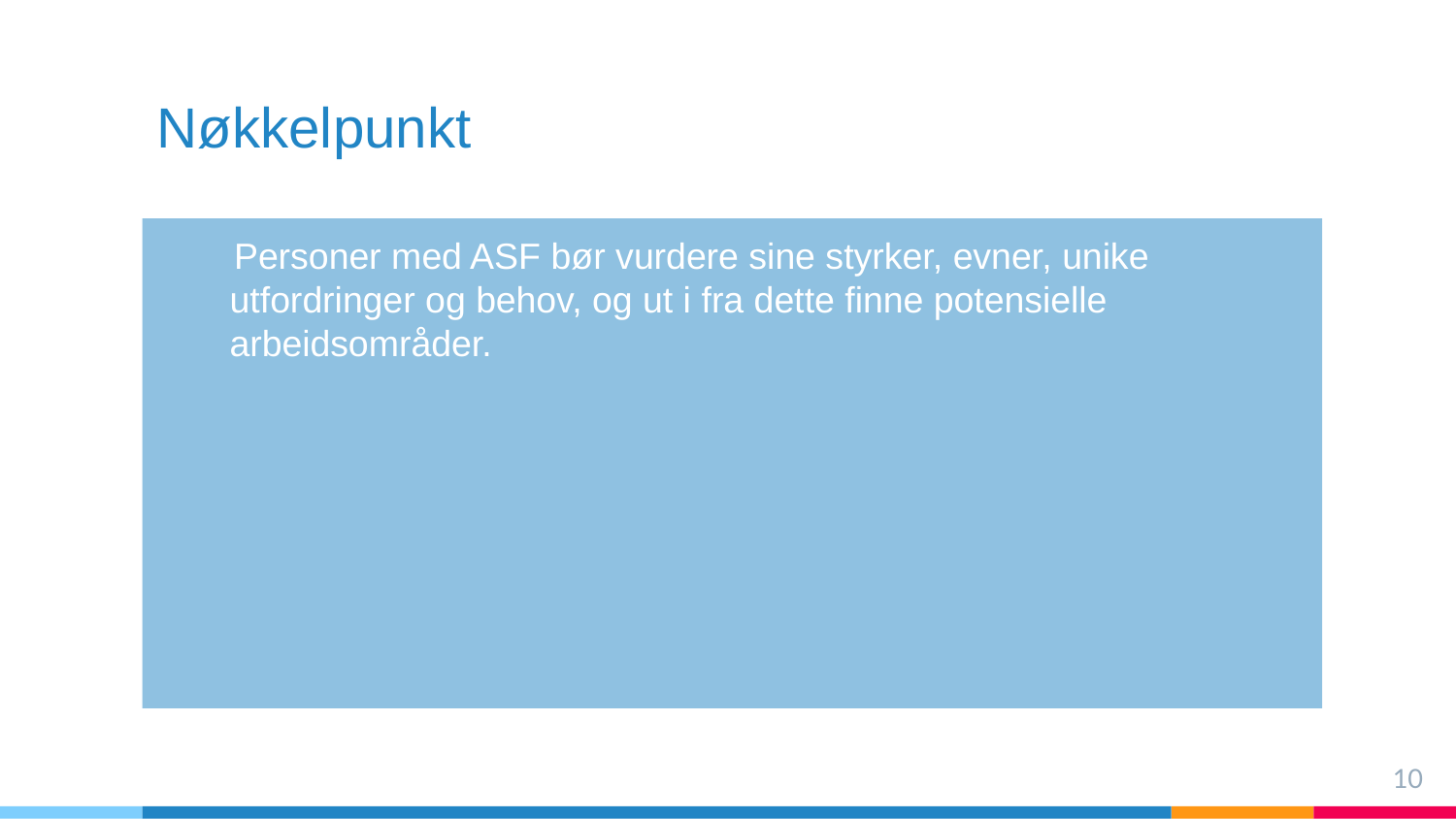

# Nøkkelpunkt
    Personer med ASF bør vurdere sine styrker, evner, unike utfordringer og behov, og ut i fra dette finne potensielle arbeidsområder.
10